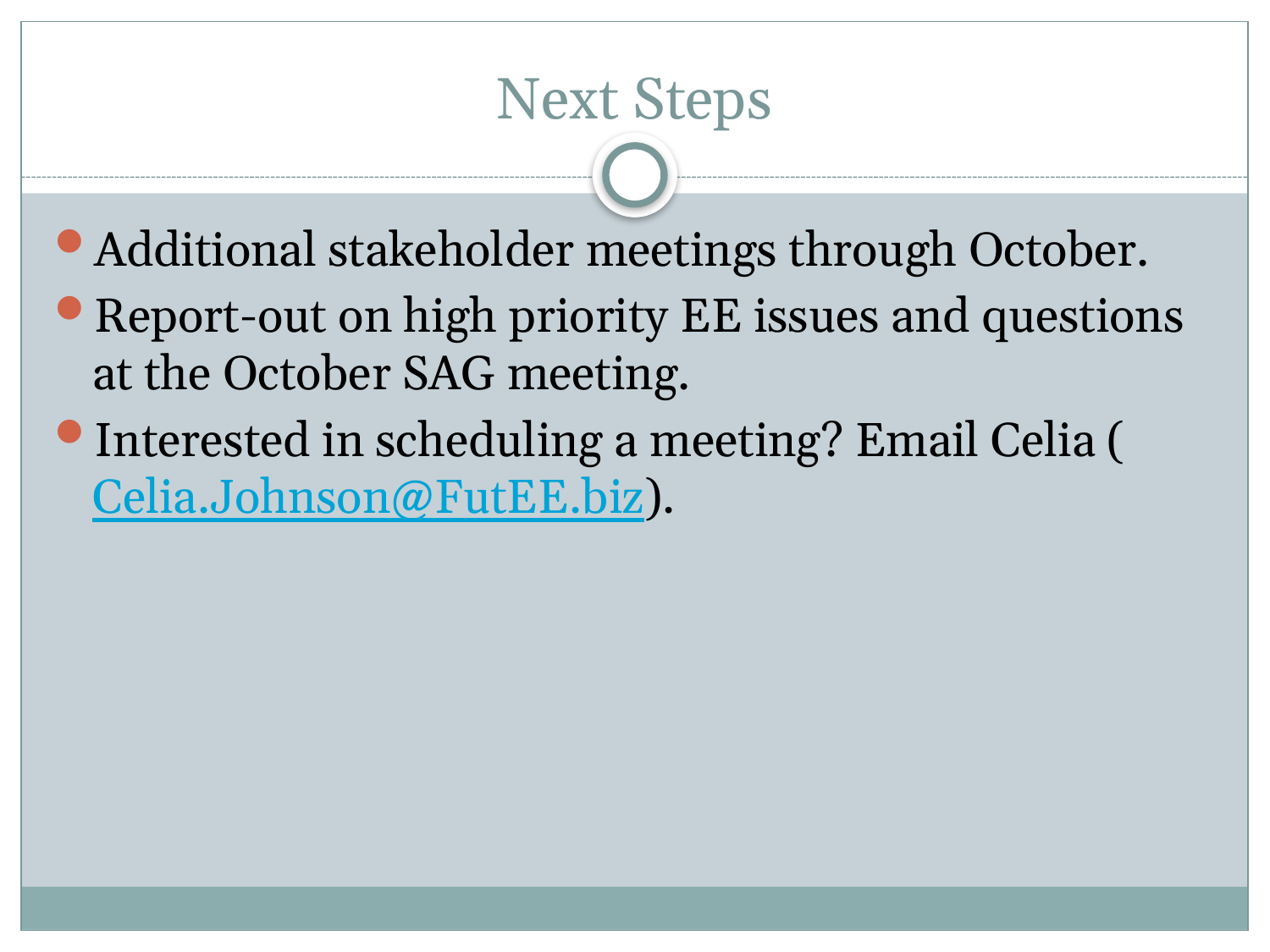

# Next Steps
Additional stakeholder meetings through October.
Report-out on high priority EE issues and questions at the October SAG meeting.
Interested in scheduling a meeting? Email Celia (Celia.Johnson@FutEE.biz).